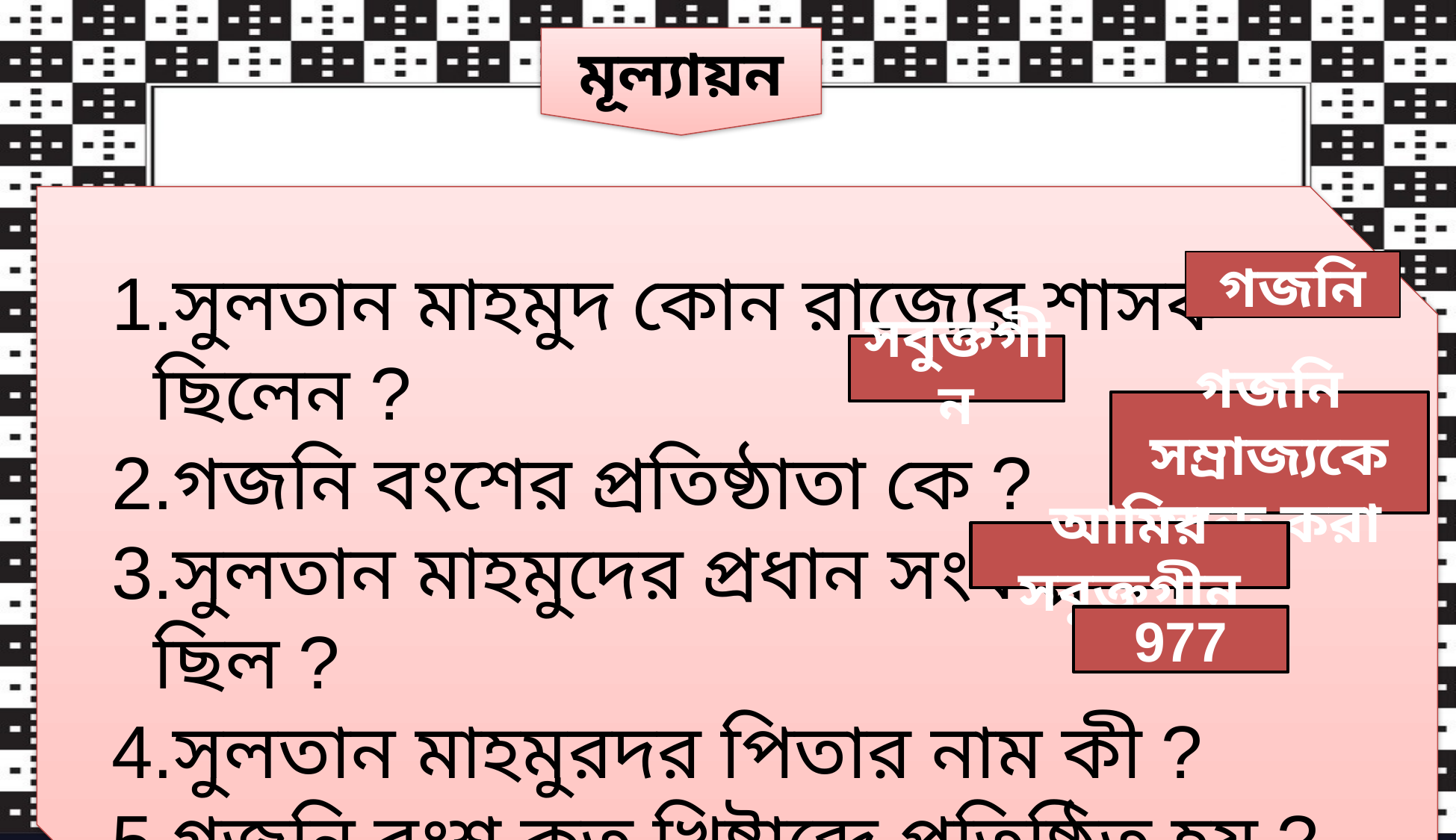

মূল্যায়ন
সুলতান মাহমুদ কোন রাজ্যের শাসক ছিলেন ?
গজনি বংশের প্রতিষ্ঠাতা কে ?
সুলতান মাহমুদের প্রধান সংকল্প কী ছিল ?
সুলতান মাহমুরদর পিতার নাম কী ?
গজনি বংশ কত খ্রিষ্টাব্দে প্রতিষ্ঠিত হয় ?
গজনি
সবুক্তগীন
গজনি সম্রাজ্যকে সুদৃঢ় করা
আমির সবুক্তগীন
977